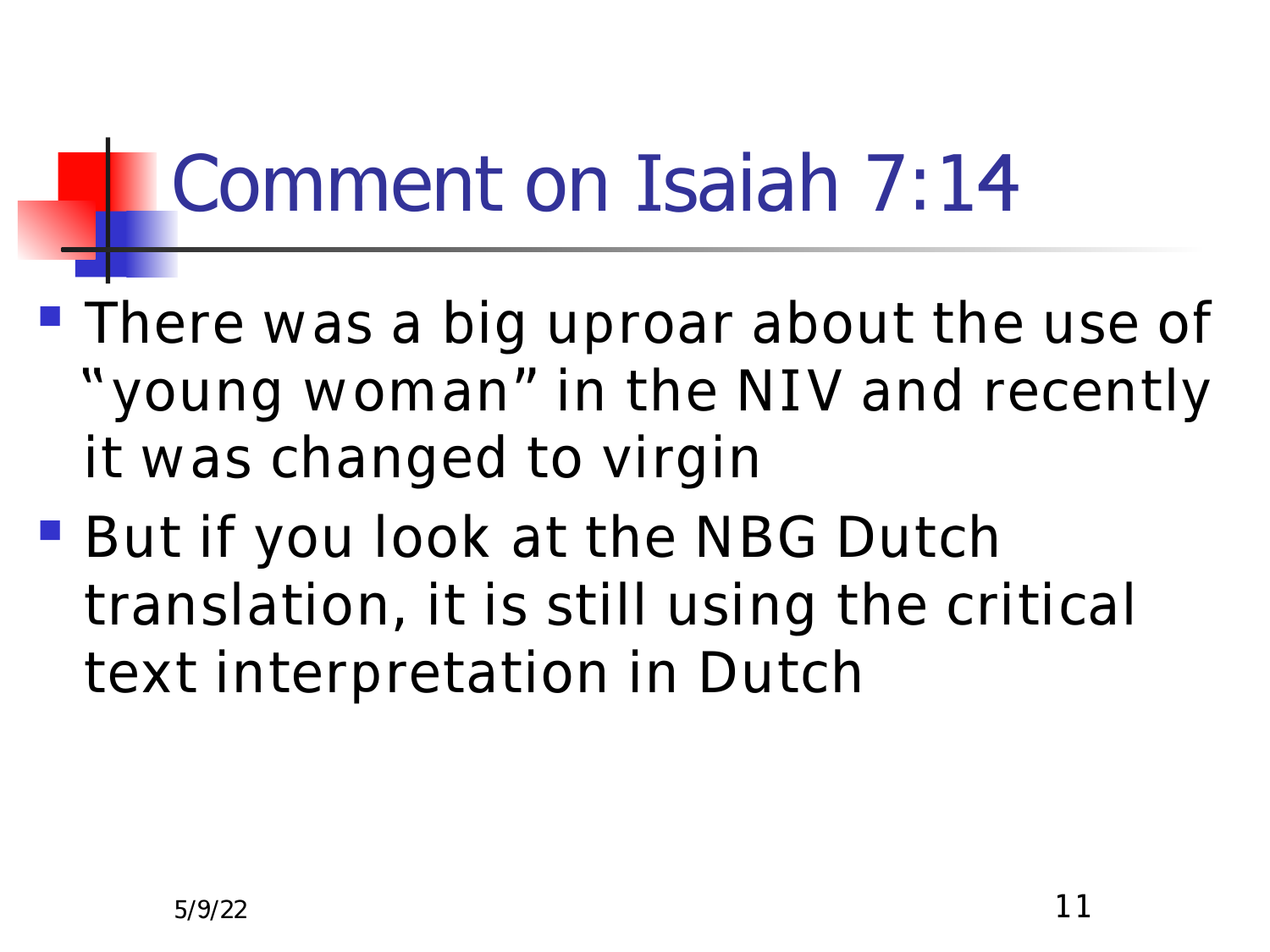

# Comment on Isaiah 7:14
There was a big uproar about the use of “young woman” in the NIV and recently it was changed to virgin
But if you look at the NBG Dutch translation, it is still using the critical text interpretation in Dutch
5/9/22
11